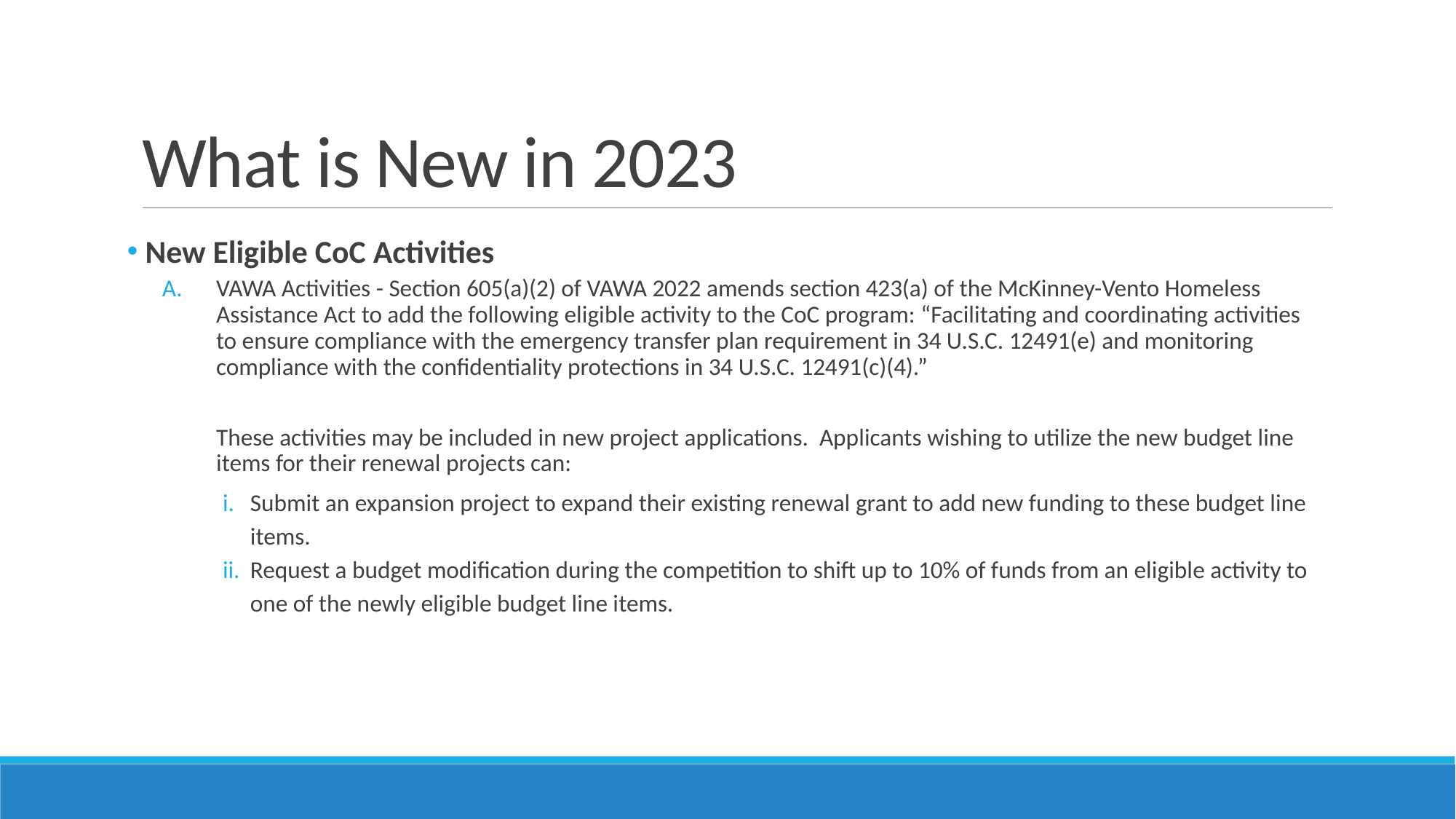

# What is New in 2023
 New Eligible CoC Activities
VAWA Activities - Section 605(a)(2) of VAWA 2022 amends section 423(a) of the McKinney-Vento Homeless Assistance Act to add the following eligible activity to the CoC program: “Facilitating and coordinating activities to ensure compliance with the emergency transfer plan requirement in 34 U.S.C. 12491(e) and monitoring compliance with the confidentiality protections in 34 U.S.C. 12491(c)(4).”

These activities may be included in new project applications.  Applicants wishing to utilize the new budget line items for their renewal projects can:
Submit an expansion project to expand their existing renewal grant to add new funding to these budget line items.
Request a budget modification during the competition to shift up to 10% of funds from an eligible activity to one of the newly eligible budget line items.